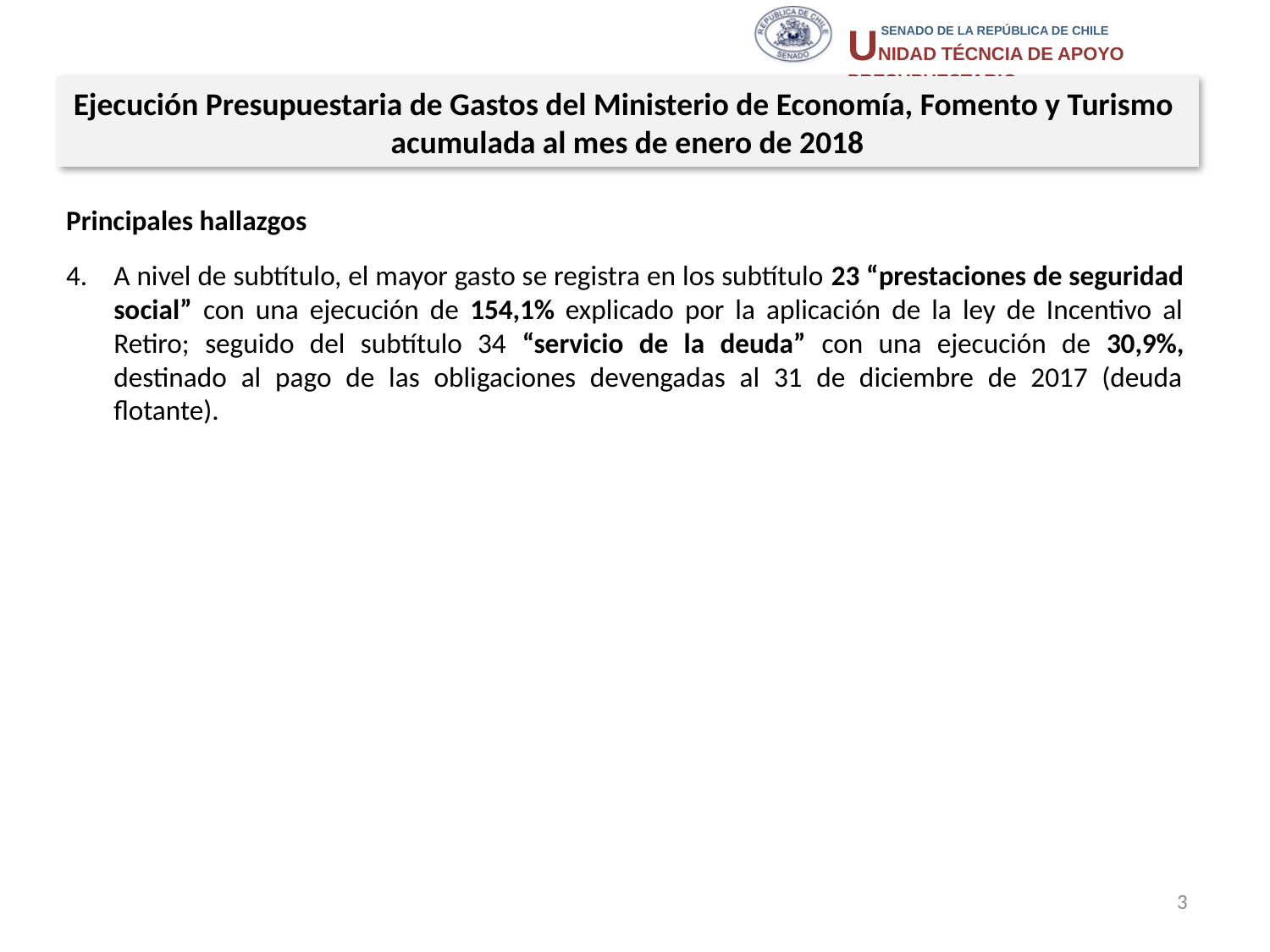

Ejecución Presupuestaria de Gastos del Ministerio de Economía, Fomento y Turismo
acumulada al mes de enero de 2018
Principales hallazgos
A nivel de subtítulo, el mayor gasto se registra en los subtítulo 23 “prestaciones de seguridad social” con una ejecución de 154,1% explicado por la aplicación de la ley de Incentivo al Retiro; seguido del subtítulo 34 “servicio de la deuda” con una ejecución de 30,9%, destinado al pago de las obligaciones devengadas al 31 de diciembre de 2017 (deuda flotante).

3